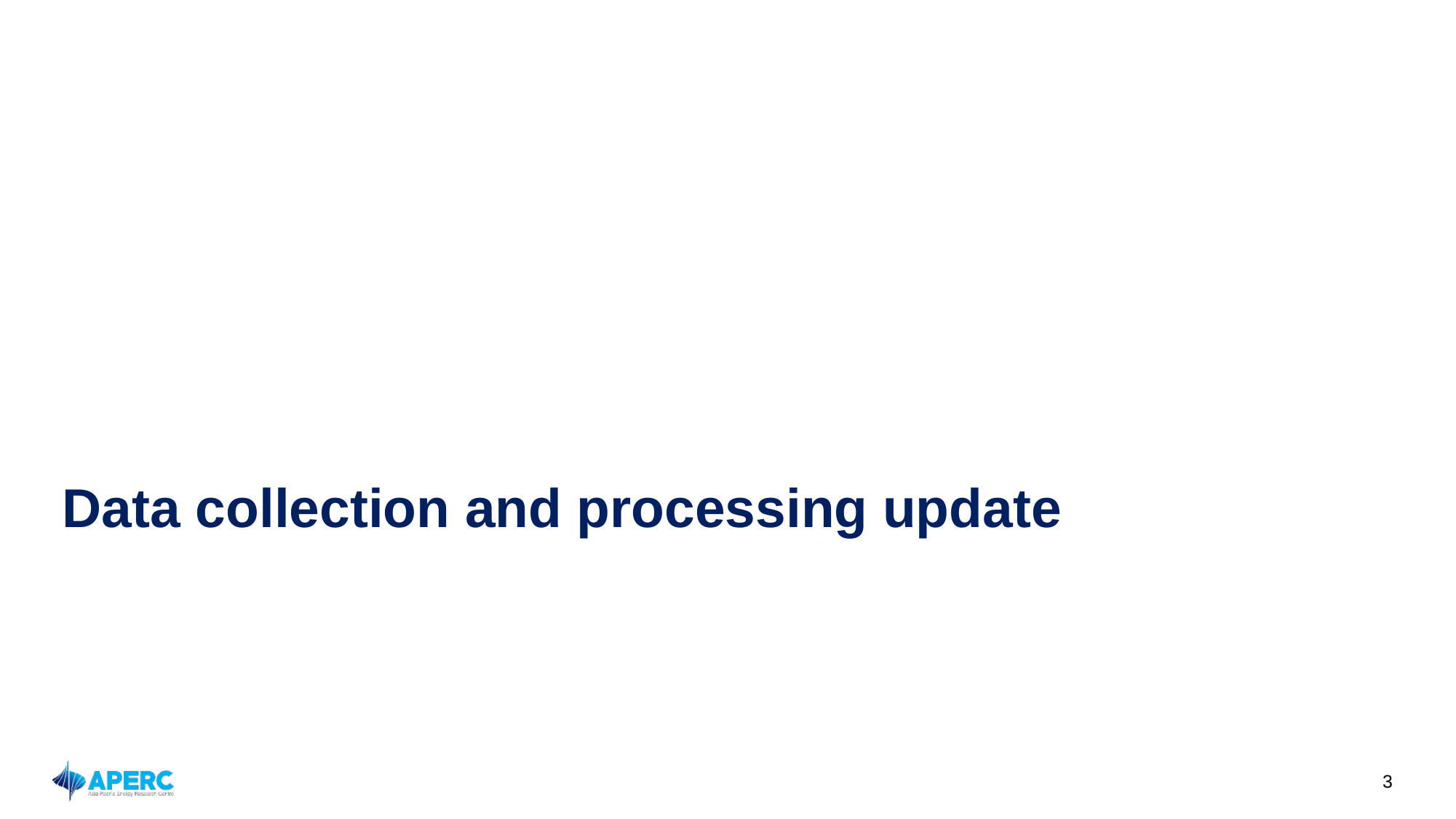

# Data collection and processing update
3